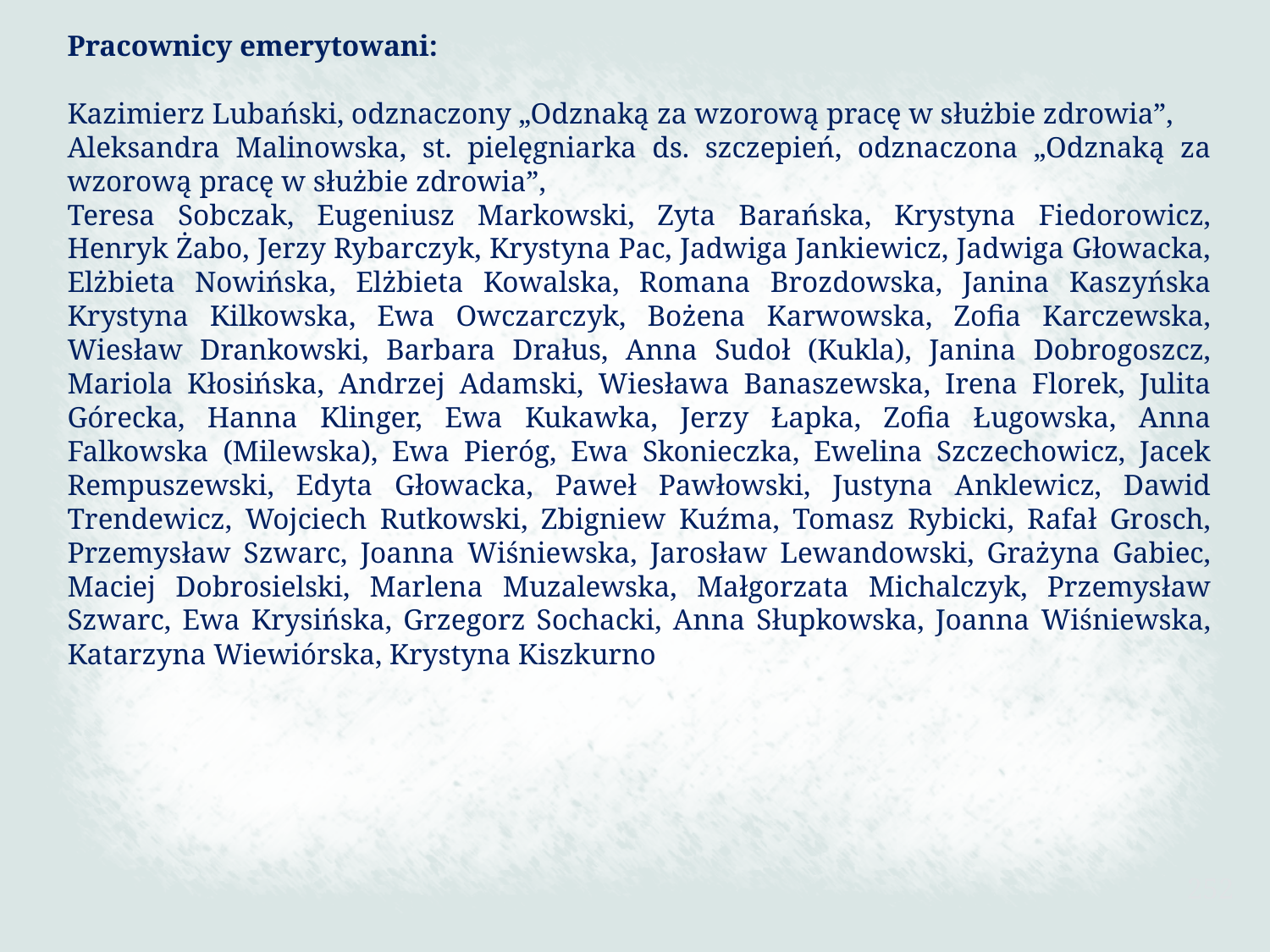

Pracownicy emerytowani:

Kazimierz Lubański, odznaczony „Odznaką za wzorową pracę w służbie zdrowia”,
Aleksandra Malinowska, st. pielęgniarka ds. szczepień, odznaczona „Odznaką za wzorową pracę w służbie zdrowia”,
Teresa Sobczak, Eugeniusz Markowski, Zyta Barańska, Krystyna Fiedorowicz, Henryk Żabo, Jerzy Rybarczyk, Krystyna Pac, Jadwiga Jankiewicz, Jadwiga Głowacka, Elżbieta Nowińska, Elżbieta Kowalska, Romana Brozdowska, Janina Kaszyńska Krystyna Kilkowska, Ewa Owczarczyk, Bożena Karwowska, Zofia Karczewska, Wiesław Drankowski, Barbara Drałus, Anna Sudoł (Kukla), Janina Dobrogoszcz, Mariola Kłosińska, Andrzej Adamski, Wiesława Banaszewska, Irena Florek, Julita Górecka, Hanna Klinger, Ewa Kukawka, Jerzy Łapka, Zofia Ługowska, Anna Falkowska (Milewska), Ewa Pieróg, Ewa Skonieczka, Ewelina Szczechowicz, Jacek Rempuszewski, Edyta Głowacka, Paweł Pawłowski, Justyna Anklewicz, Dawid Trendewicz, Wojciech Rutkowski, Zbigniew Kuźma, Tomasz Rybicki, Rafał Grosch, Przemysław Szwarc, Joanna Wiśniewska, Jarosław Lewandowski, Grażyna Gabiec, Maciej Dobrosielski, Marlena Muzalewska, Małgorzata Michalczyk, Przemysław Szwarc, Ewa Krysińska, Grzegorz Sochacki, Anna Słupkowska, Joanna Wiśniewska, Katarzyna Wiewiórska, Krystyna Kiszkurno
252